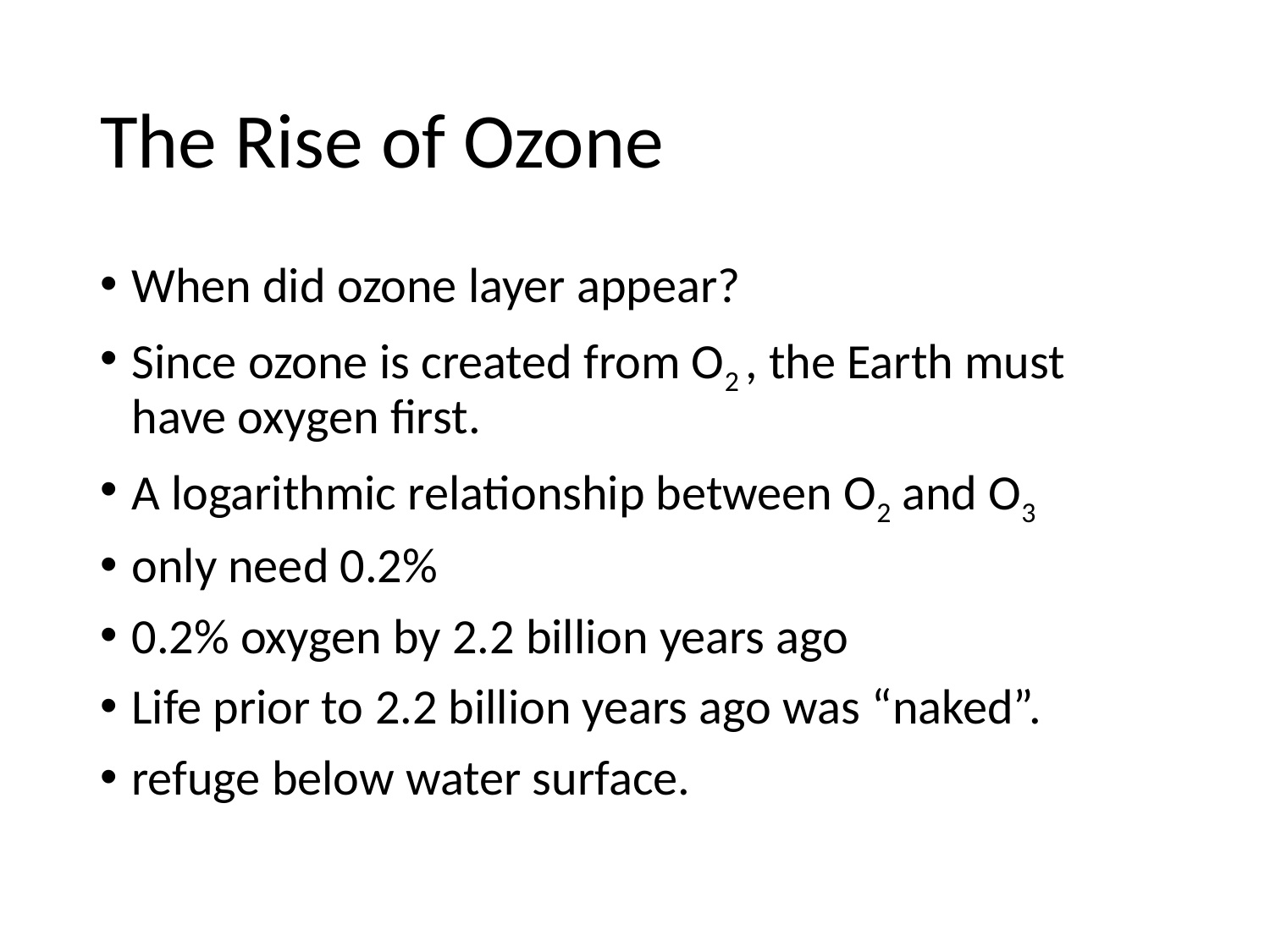

# The Rise of Ozone
When did ozone layer appear?
Since ozone is created from O2 , the Earth must have oxygen first.
A logarithmic relationship between O2 and O3
only need 0.2%
0.2% oxygen by 2.2 billion years ago
Life prior to 2.2 billion years ago was “naked”.
refuge below water surface.